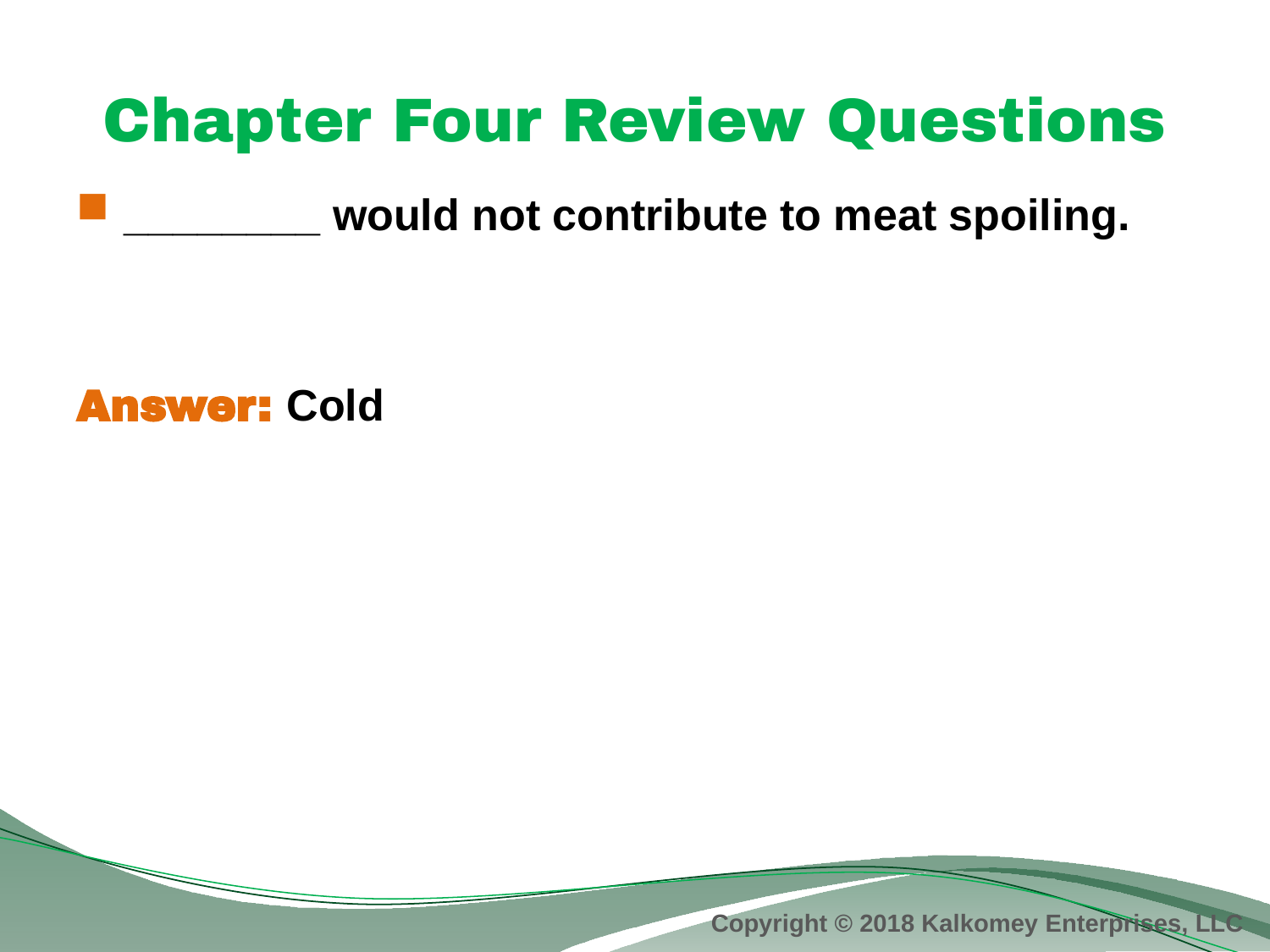

# Chapter Four Review Questions
________ would not contribute to meat spoiling.
Answer: Cold